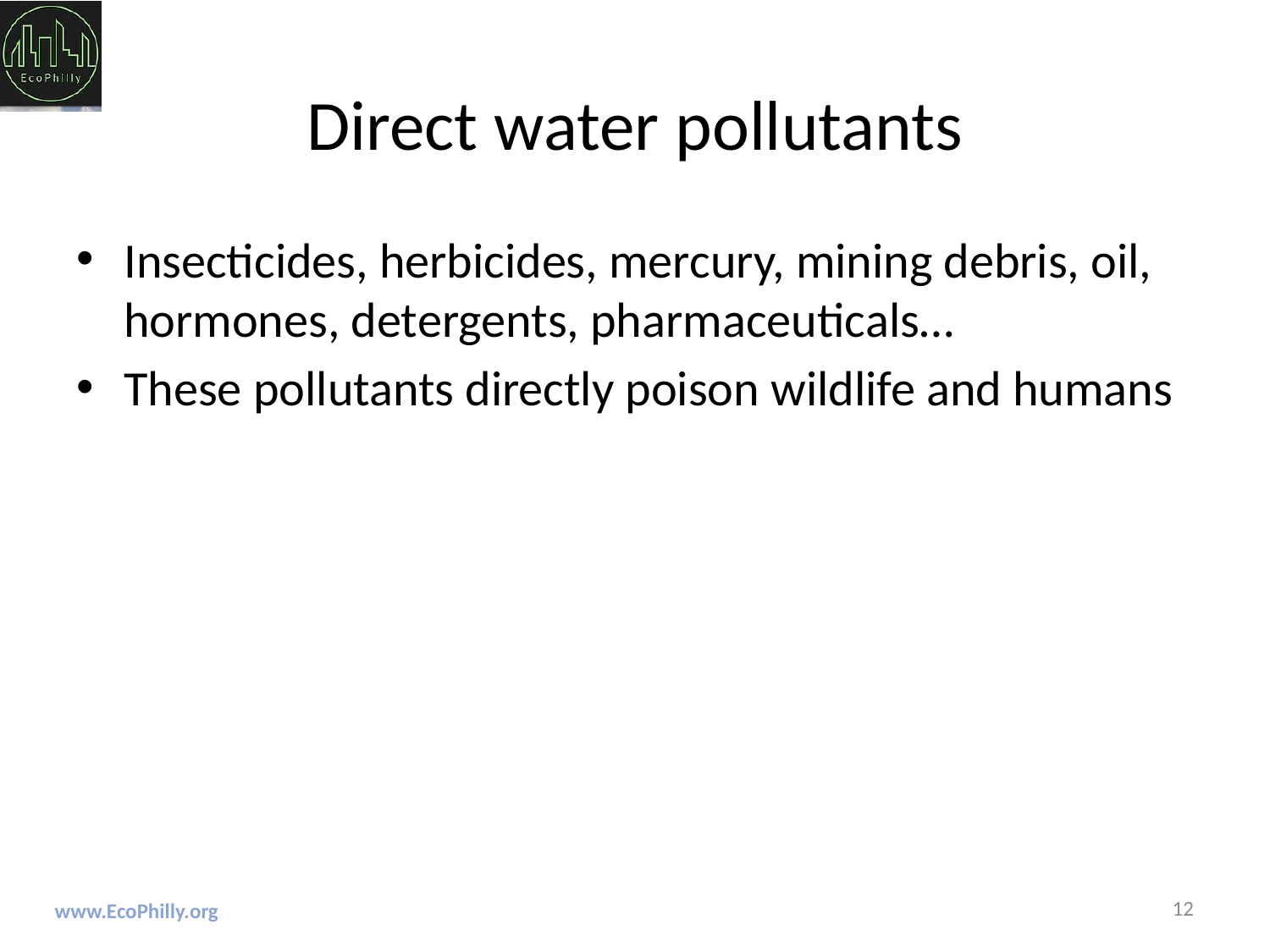

# Direct water pollutants
Insecticides, herbicides, mercury, mining debris, oil, hormones, detergents, pharmaceuticals…
These pollutants directly poison wildlife and humans

12
www.EcoPhilly.org